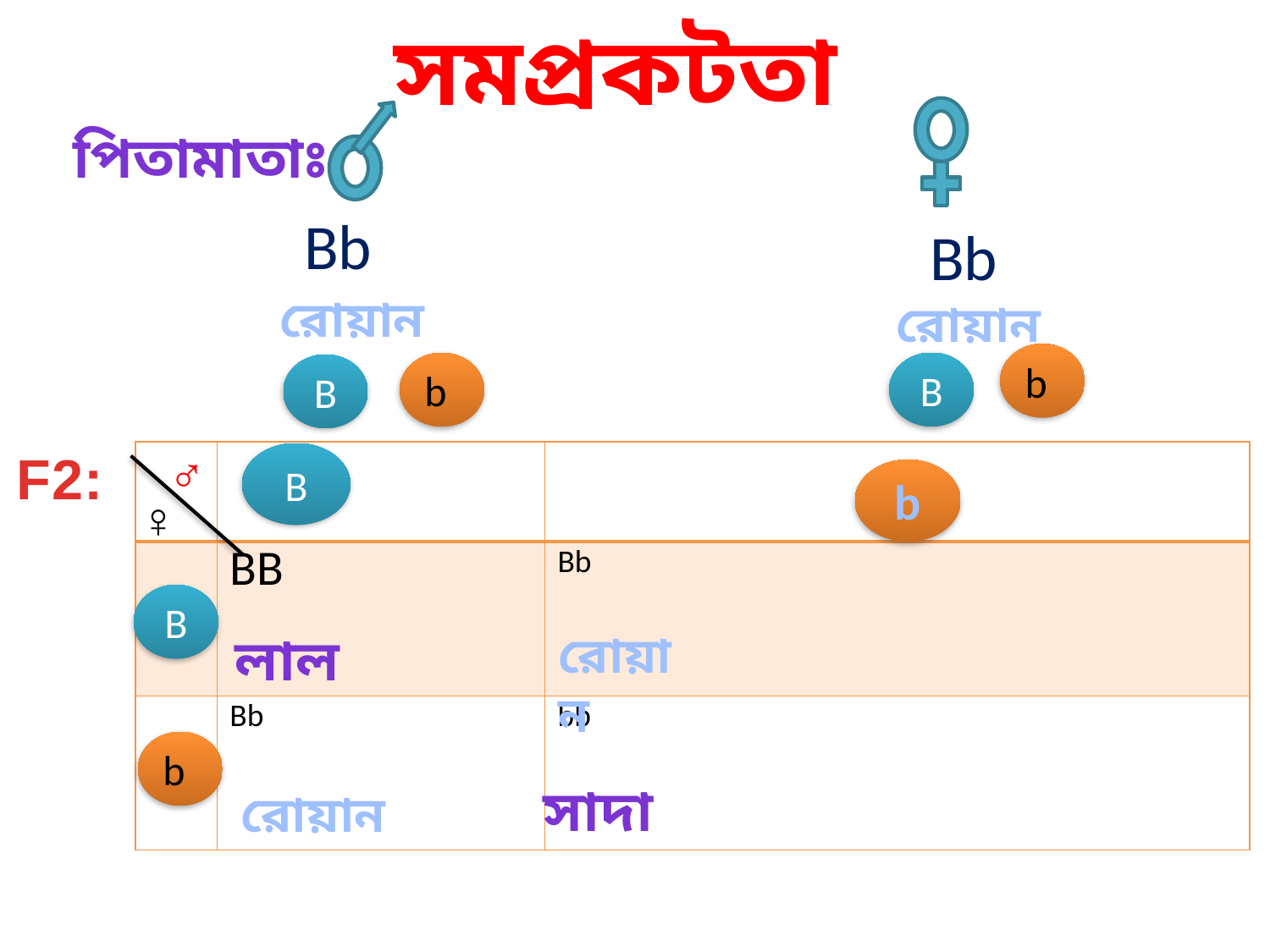

সমপ্রকটতা

পিতামাতাঃ
Bb
Bb
রোয়ান
রোয়ান
b
B
b
B
F2:
♂
|  |  |  |
| --- | --- | --- |
|  | BB | Bb |
|  | Bb | bb |
B
b

♀

B
লাল
রোয়ান
b
সাদা
রোয়ান